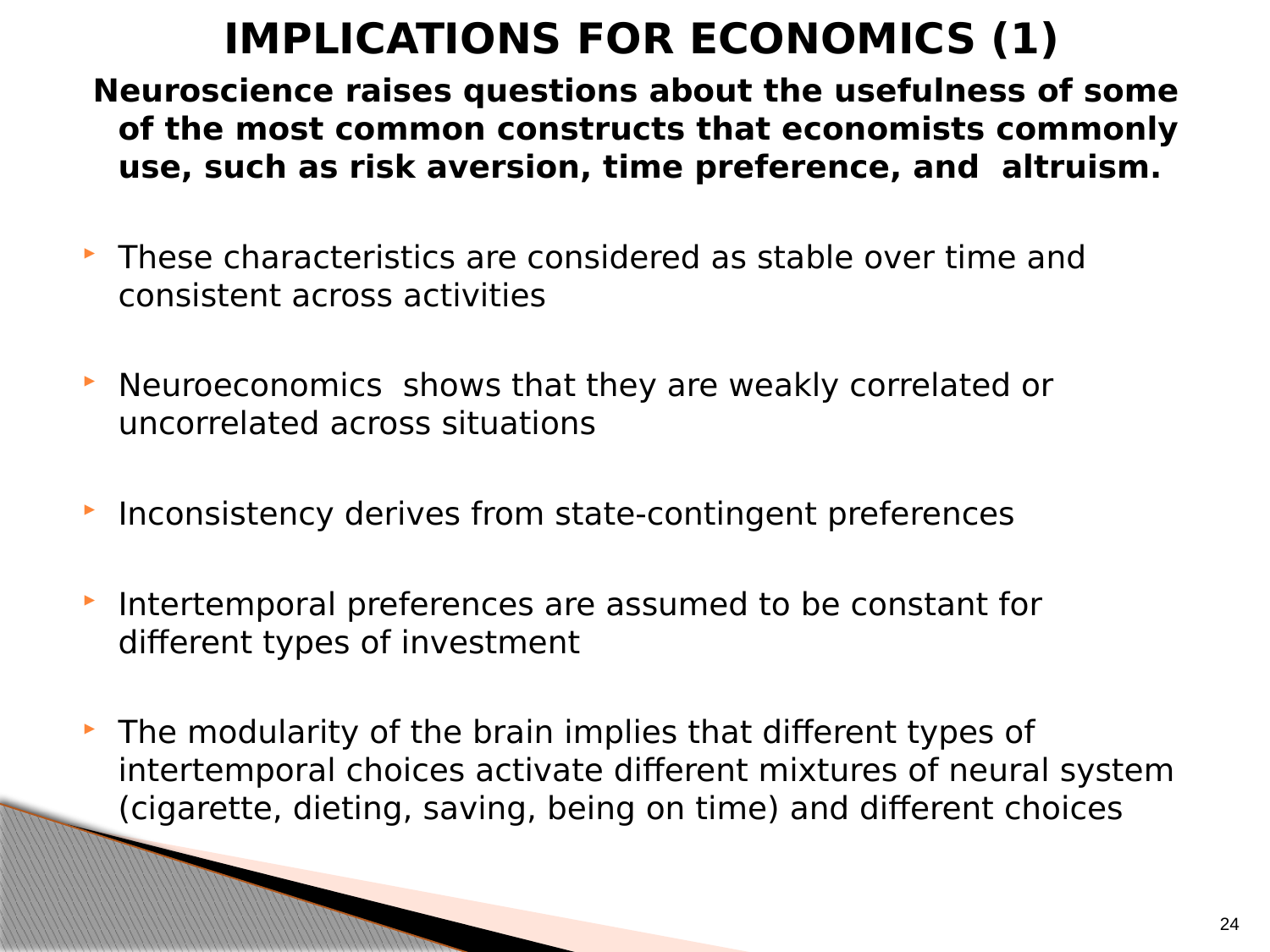

implications for economics (1)
 Neuroscience raises questions about the usefulness of some of the most common constructs that economists commonly use, such as risk aversion, time preference, and  altruism.

These characteristics are considered as stable over time and consistent across activities

Neuroeconomics  shows that they are weakly correlated or uncorrelated across situations

Inconsistency derives from state-contingent preferences

Intertemporal preferences are assumed to be constant for different types of investment

The modularity of the brain implies that different types of intertemporal choices activate different mixtures of neural system (cigarette, dieting, saving, being on time) and different choices

24